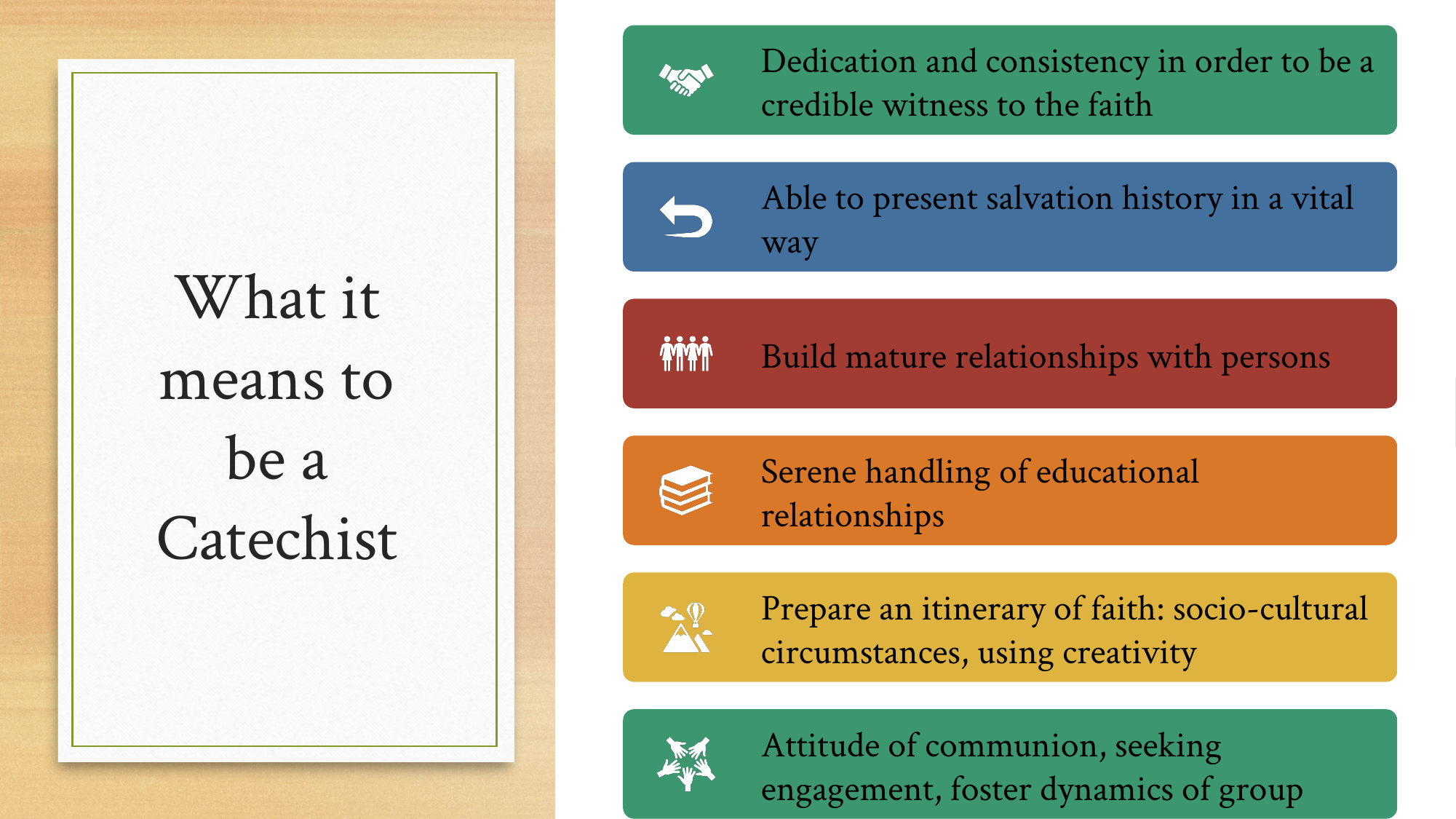

Dedication and consistency in order to be a credible witness to the faith
Able to present salvation history in a vital way
Build mature relationships with persons
Serene handling of educational relationships
Prepare an itinerary of faith: socio-cultural circumstances, using creativity
Attitude of communion, seeking engagement, foster dynamics of group

# What it means to be a Catechist